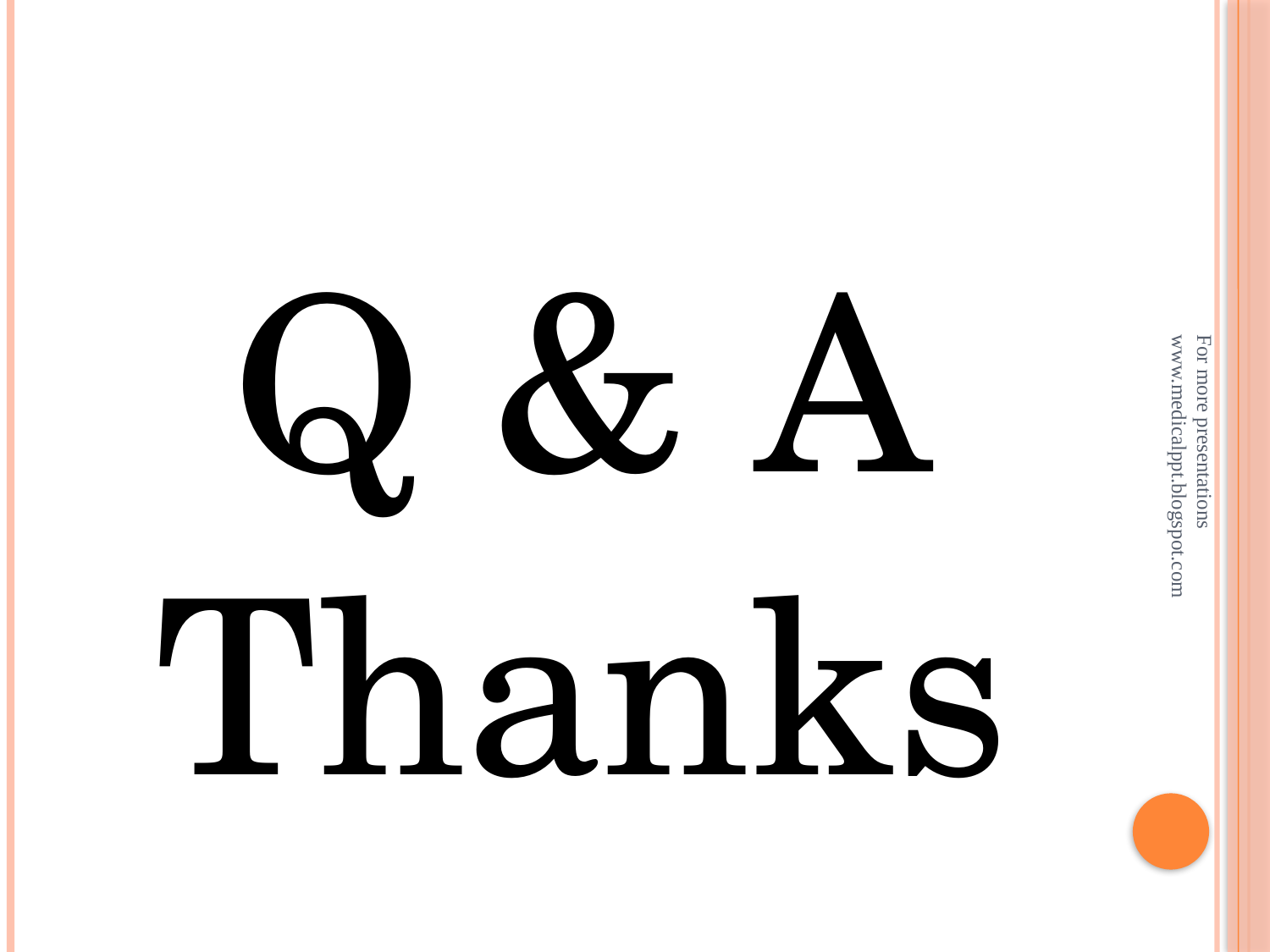

#
Q & A
Thanks
For more presentations www.medicalppt.blogspot.com